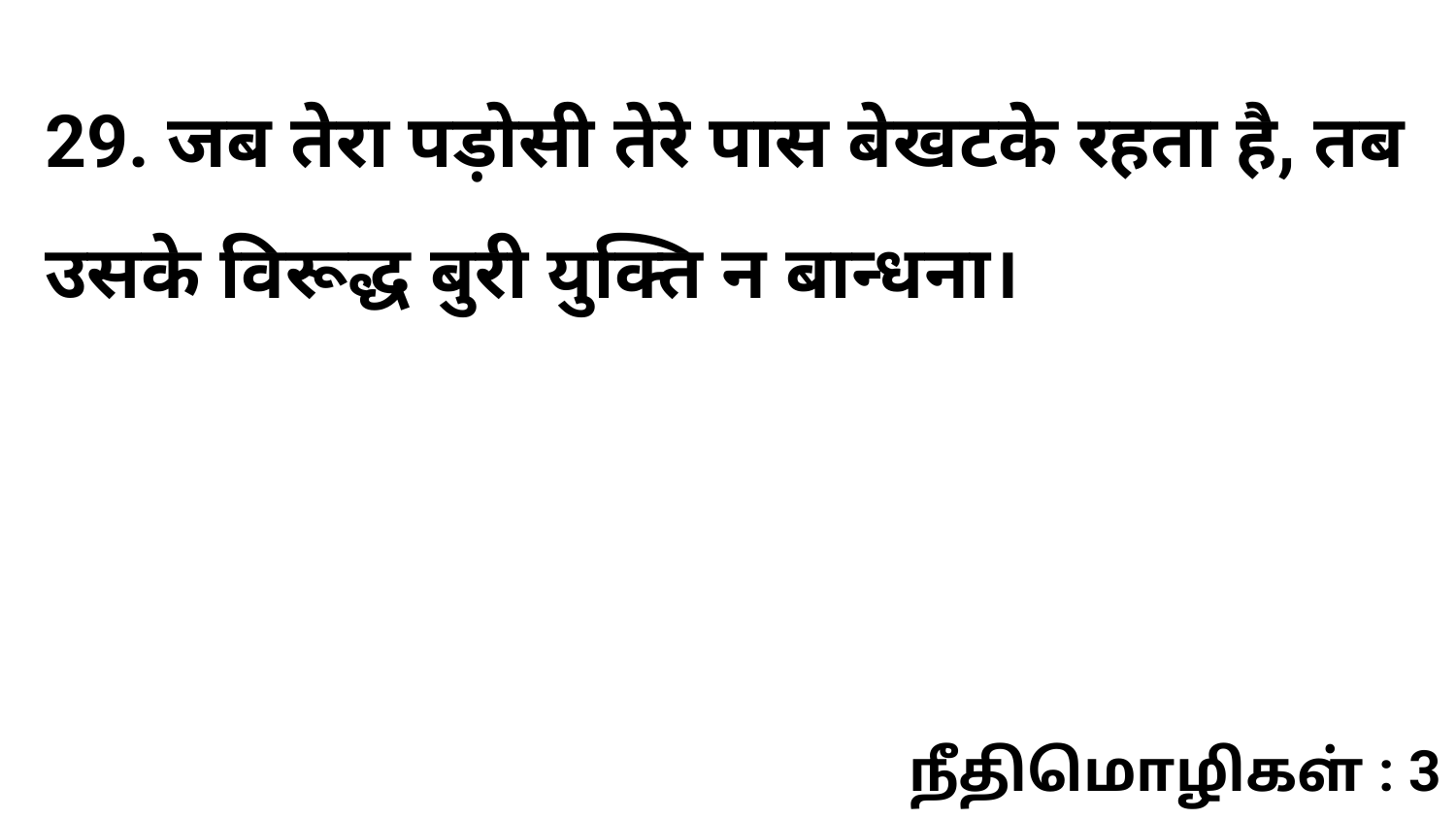

29. जब तेरा पड़ोसी तेरे पास बेखटके रहता है, तब उसके विरूद्ध बुरी युक्ति न बान्धना।
நீதிமொழிகள் : 3